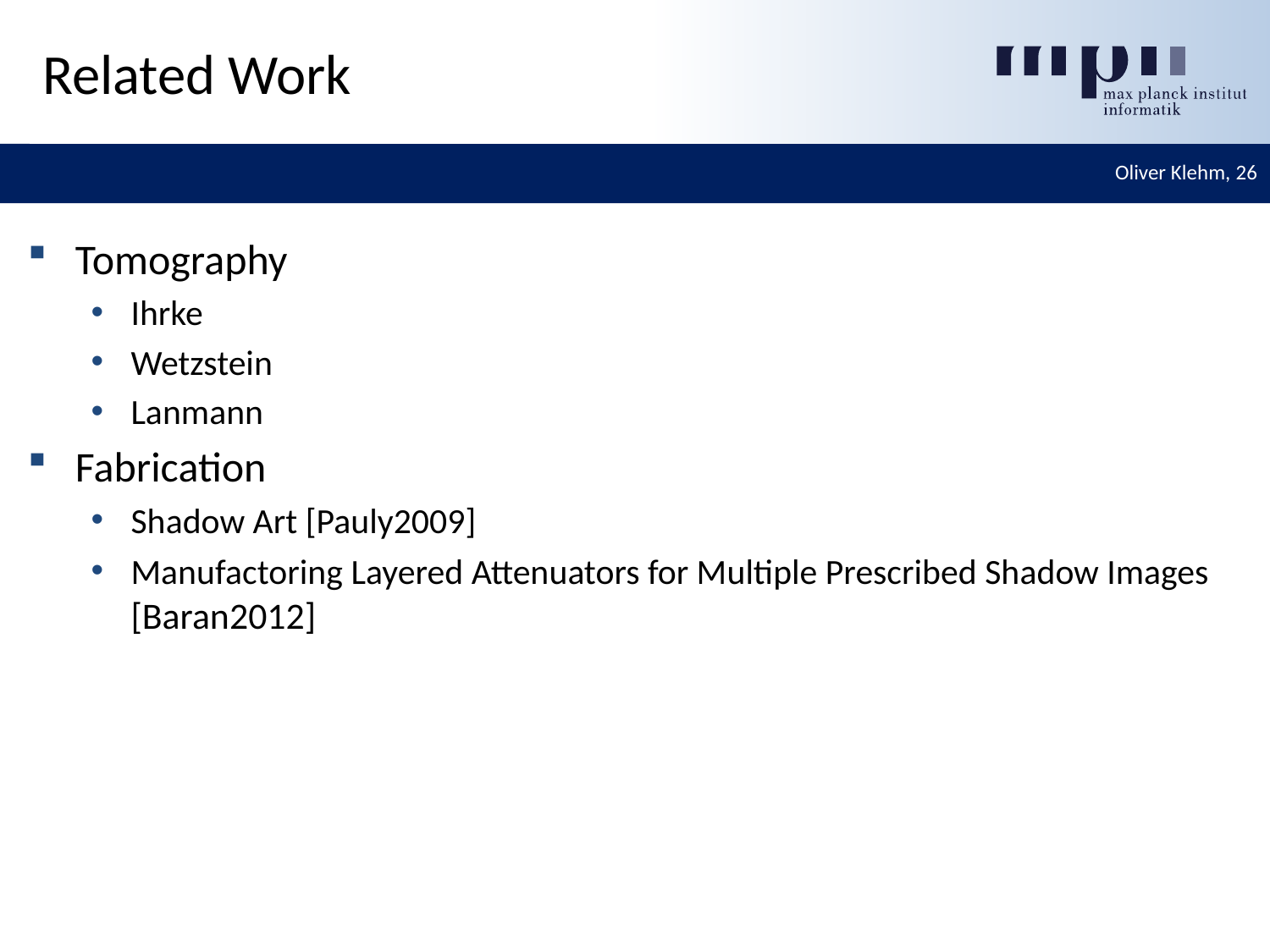

# Related Work
Tomography
Ihrke
Wetzstein
Lanmann
Fabrication
Shadow Art [Pauly2009]
Manufactoring Layered Attenuators for Multiple Prescribed Shadow Images [Baran2012]